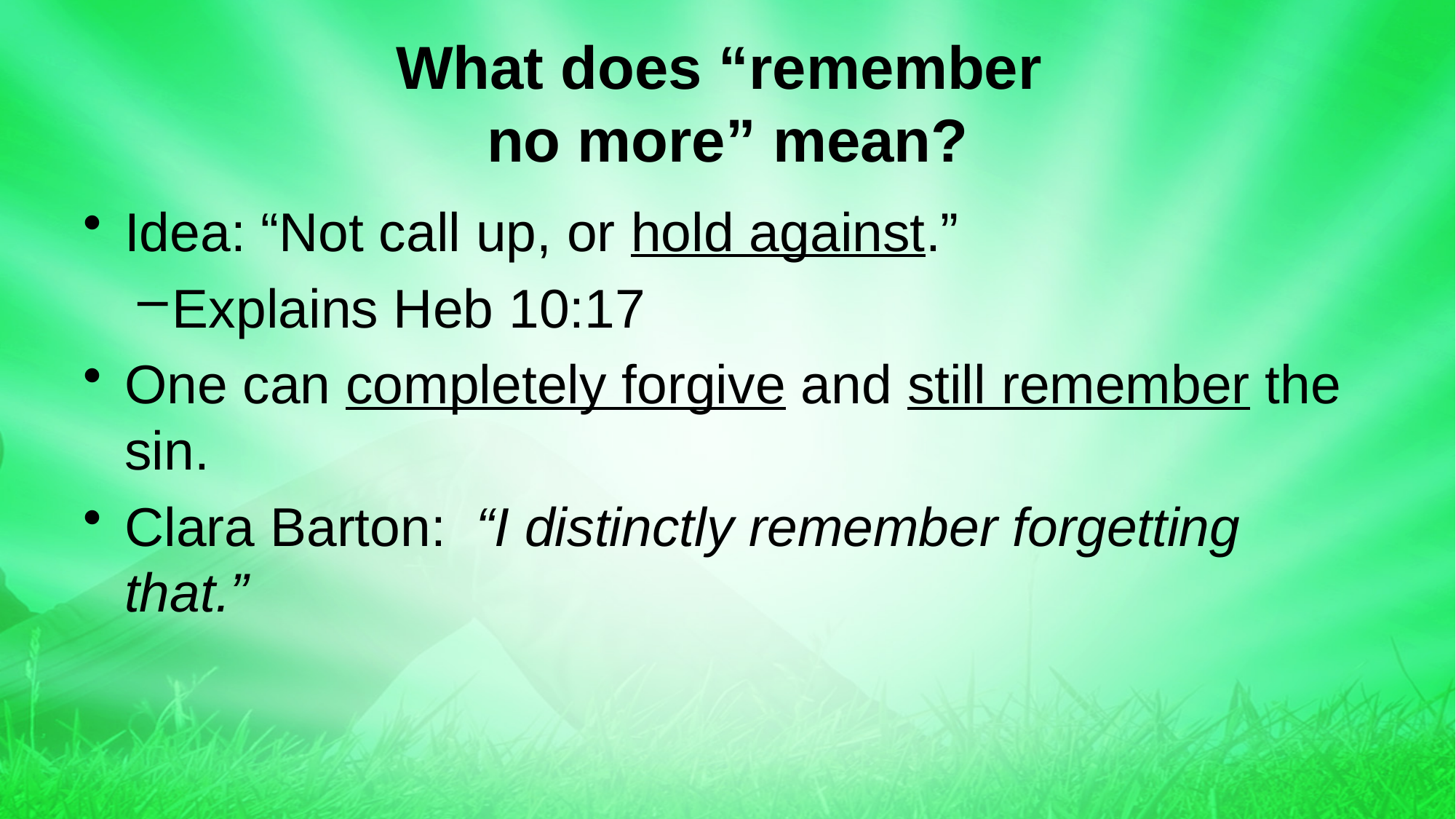

# What does “remember no more” mean?
Idea: “Not call up, or hold against.”
Explains Heb 10:17
One can completely forgive and still remember the sin.
Clara Barton:  “I distinctly remember forgetting that.”